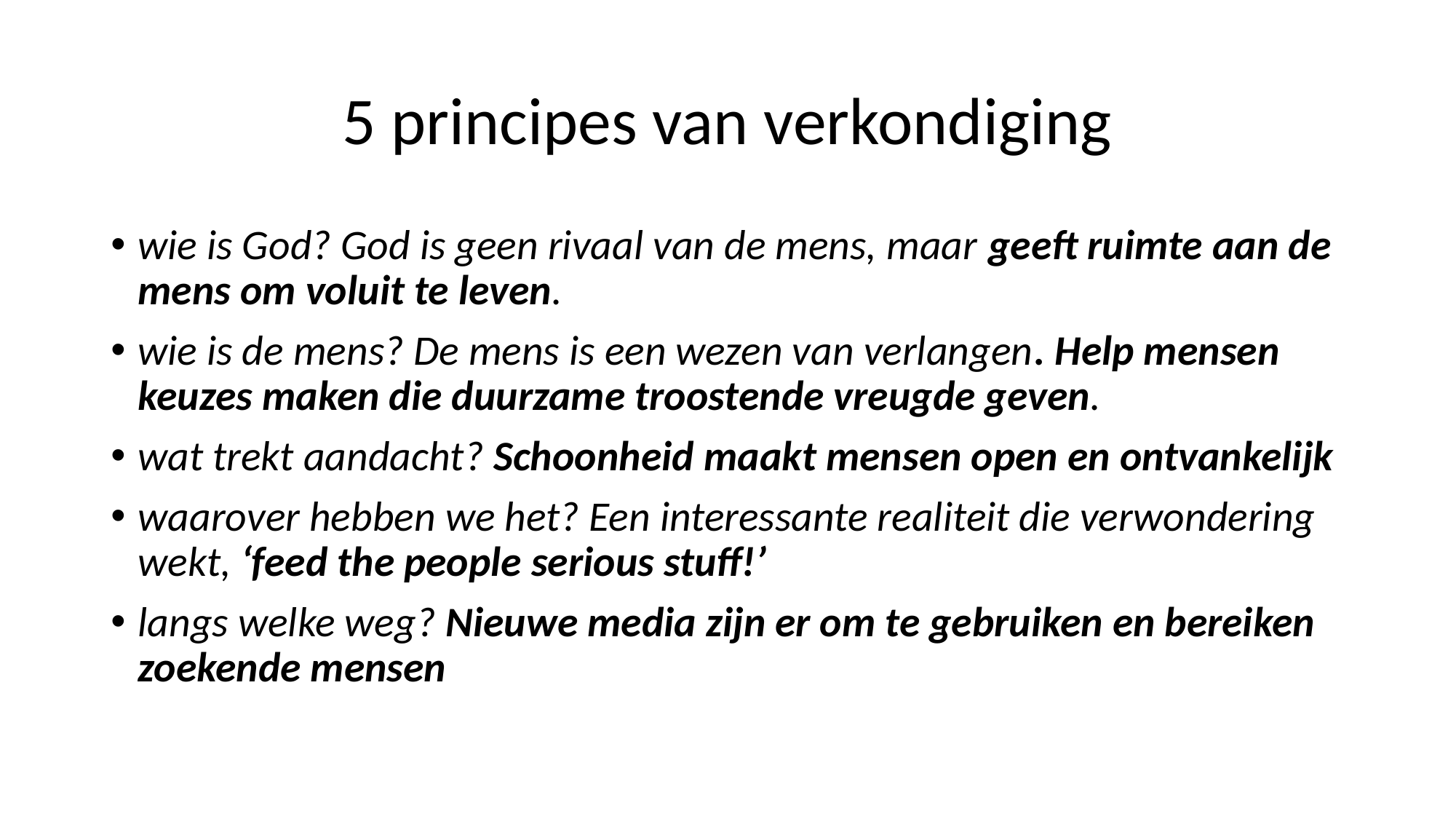

# 5 principes van verkondiging
wie is God? God is geen rivaal van de mens, maar geeft ruimte aan de mens om voluit te leven.
wie is de mens? De mens is een wezen van verlangen. Help mensen keuzes maken die duurzame troostende vreugde geven.
wat trekt aandacht? Schoonheid maakt mensen open en ontvankelijk
waarover hebben we het? Een interessante realiteit die verwondering wekt, ‘feed the people serious stuff!’
langs welke weg? Nieuwe media zijn er om te gebruiken en bereiken zoekende mensen